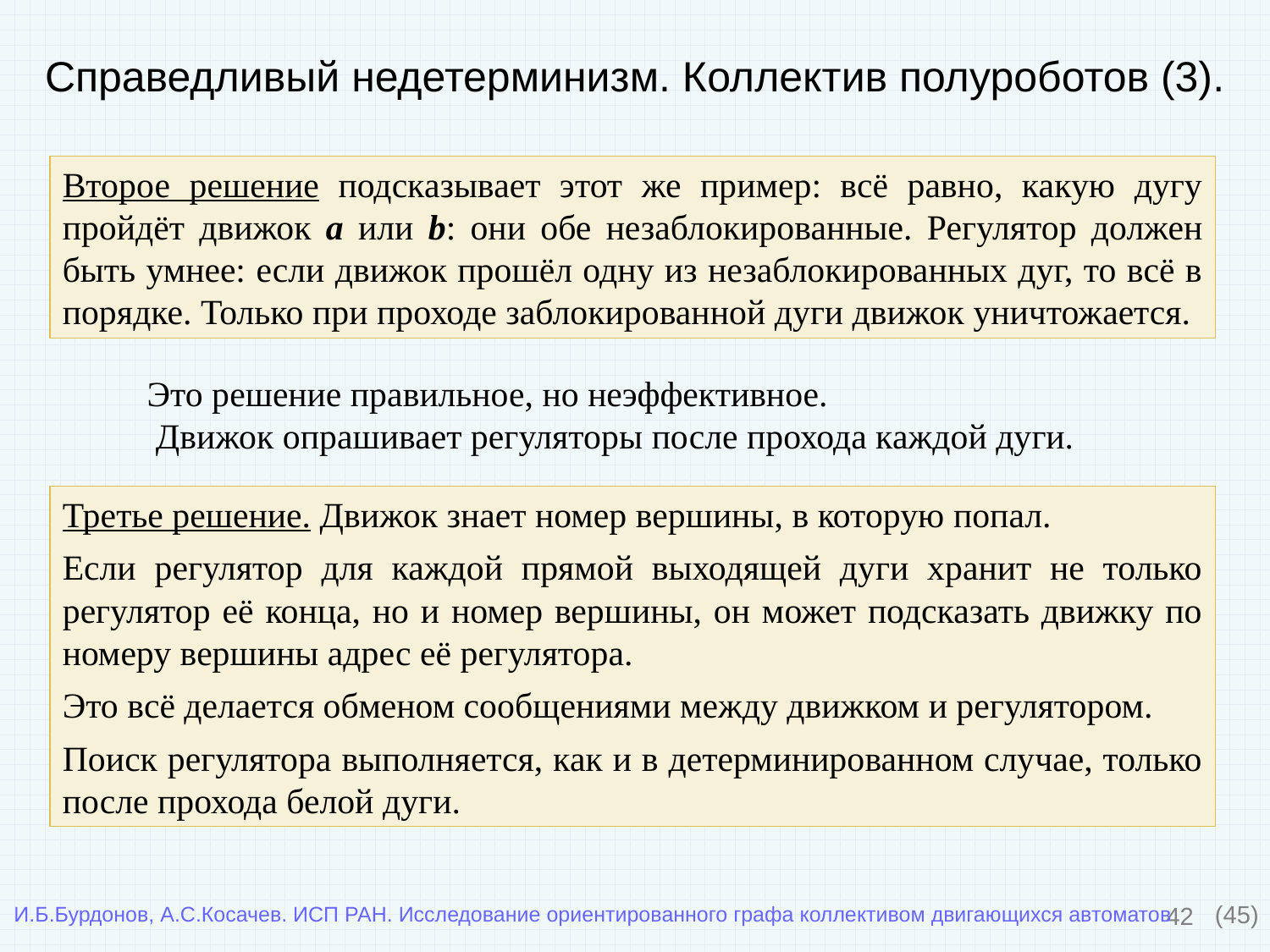

# Справедливый недетерминизм. Коллектив полуроботов (3).
Второе решение подсказывает этот же пример: всё равно, какую дугу пройдёт движок a или b: они обе незаблокированные. Регулятор должен быть умнее: если движок прошёл одну из незаблокированных дуг, то всё в порядке. Только при проходе заблокированной дуги движок уничтожается.
Это решение правильное, но неэффективное.
 Движок опрашивает регуляторы после прохода каждой дуги.
Третье решение. Движок знает номер вершины, в которую попал.
Если регулятор для каждой прямой выходящей дуги хранит не только регулятор её конца, но и номер вершины, он может подсказать движку по номеру вершины адрес её регулятора.
Это всё делается обменом сообщениями между движком и регулятором.
Поиск регулятора выполняется, как и в детерминированном случае, только после прохода белой дуги.
42
(45)
И.Б.Бурдонов, А.С.Косачев. ИСП РАН. Исследование ориентированного графа коллективом двигающихся автоматов